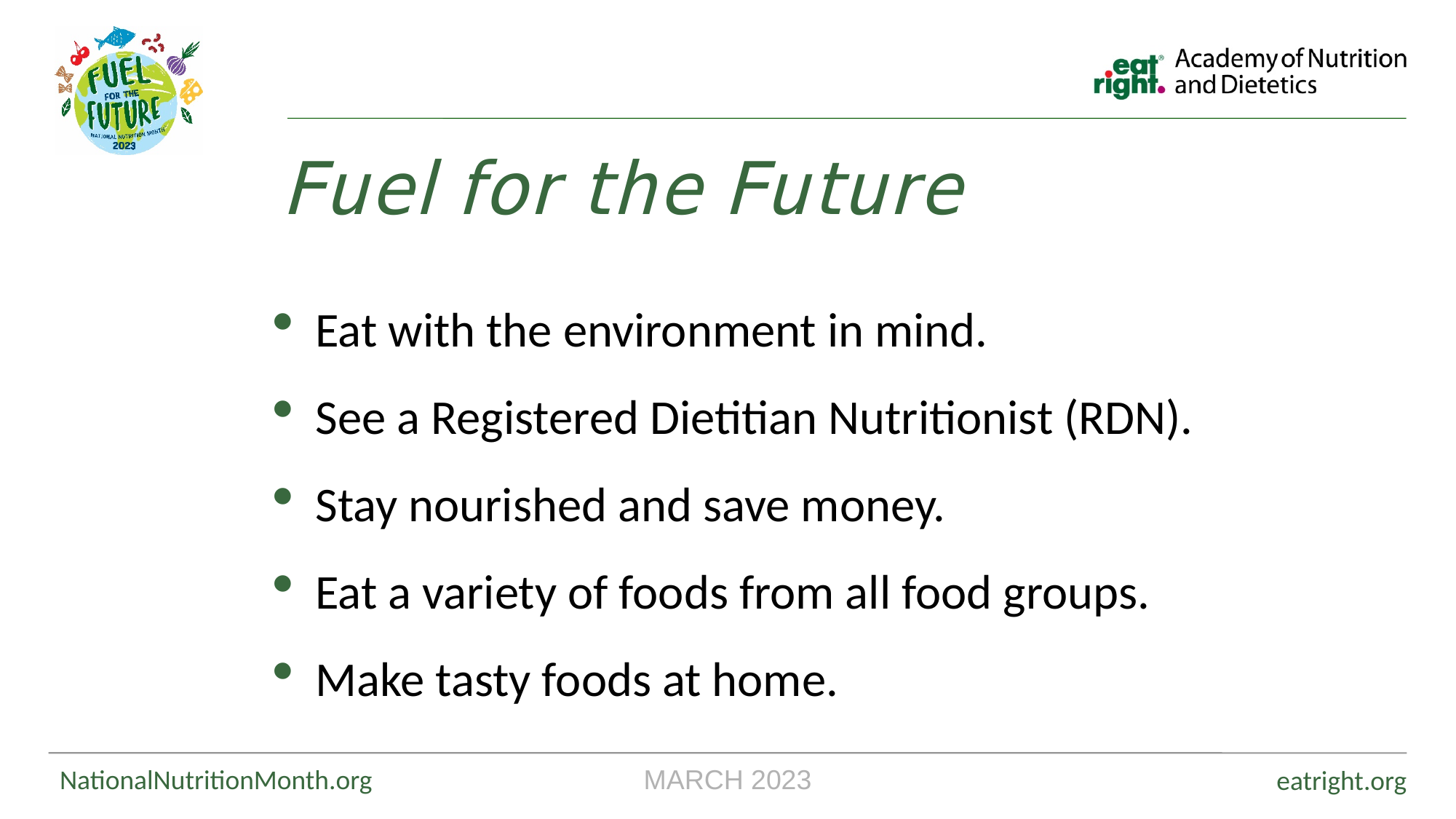

Fuel for the Future
Eat with the environment in mind.
See a Registered Dietitian Nutritionist (RDN).
Stay nourished and save money.
Eat a variety of foods from all food groups.
Make tasty foods at home.